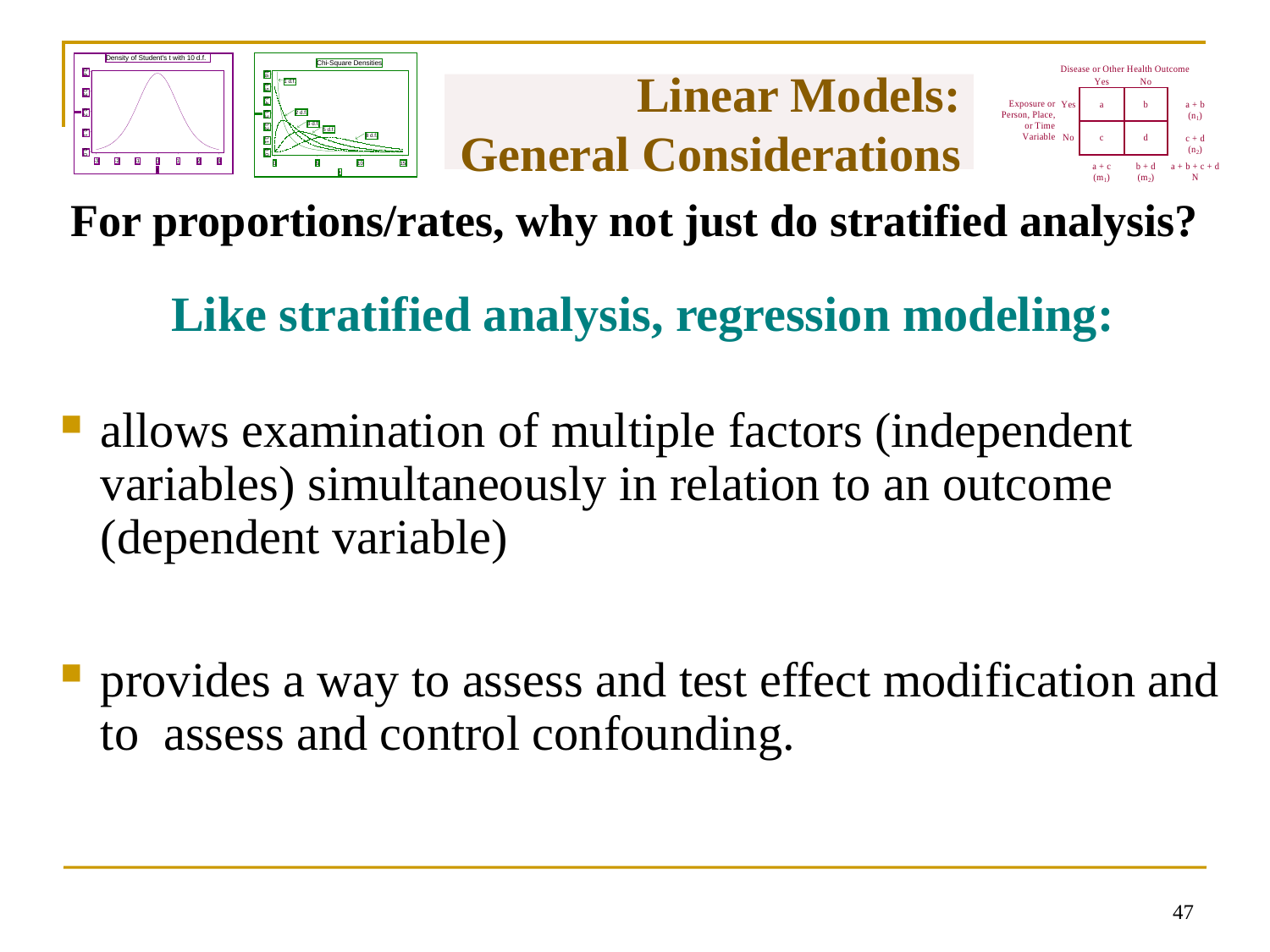

# Linear Models: General Considerations
For proportions/rates, why not just do stratified analysis?

Like stratified analysis, regression modeling:

allows examination of multiple factors (independent variables) simultaneously in relation to an outcome (dependent variable)

provides a way to assess and test effect modification and to  assess and control confounding.

47